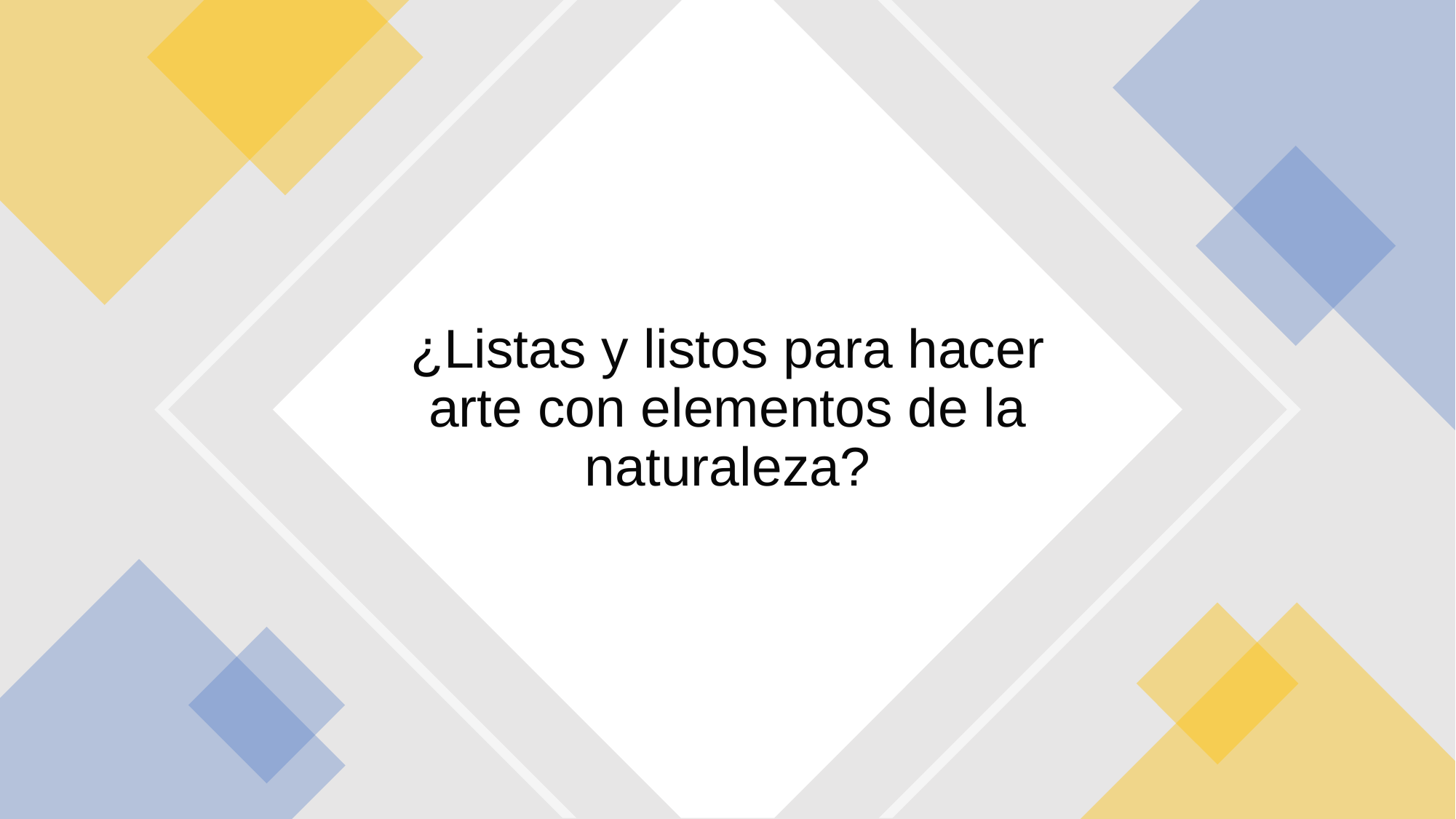

# ¿Listas y listos para hacer arte con elementos de la naturaleza?